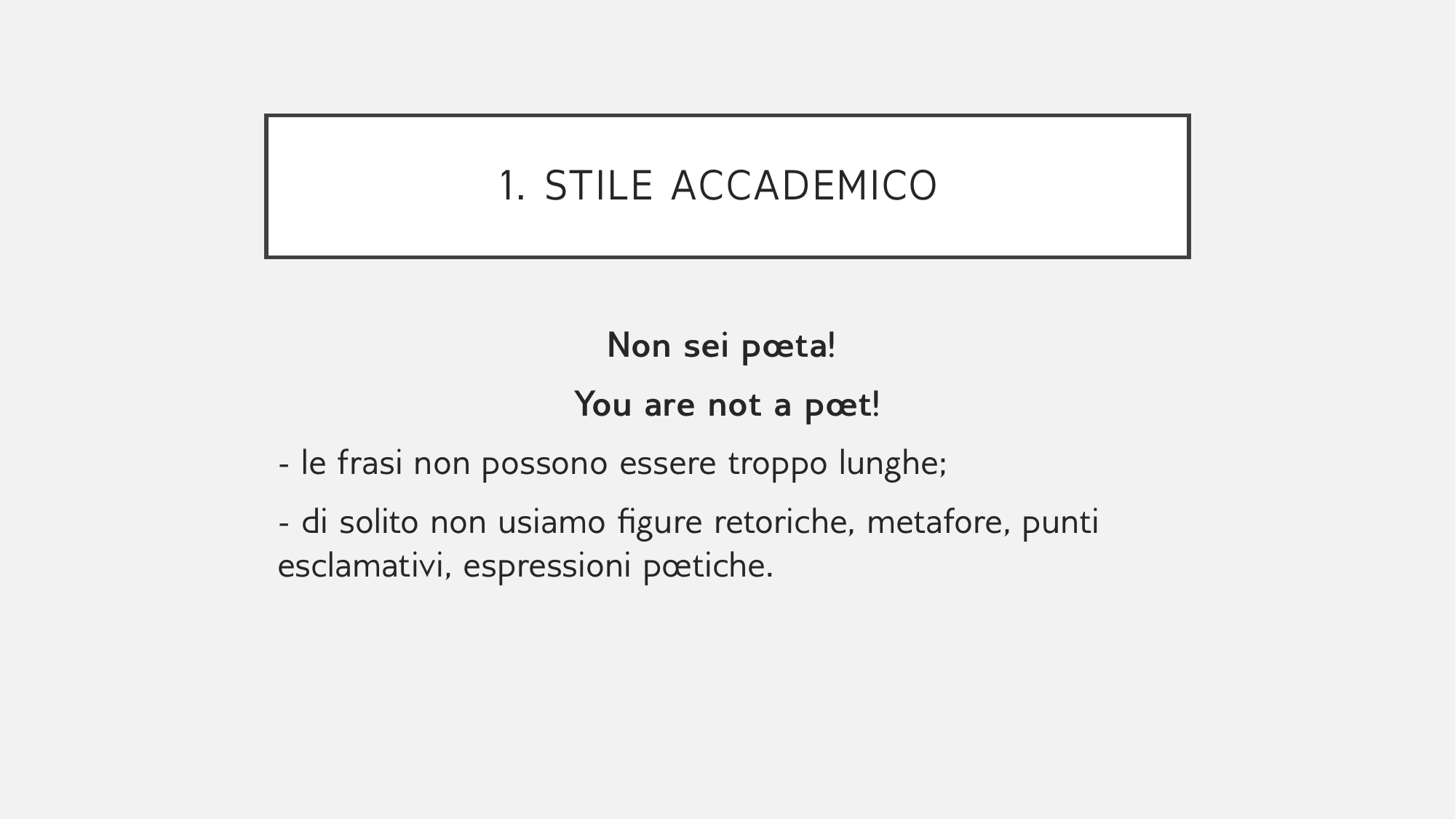

# 1. Stile Accademico
Non sei poeta!
You are not a poet!
- le frasi non possono essere troppo lunghe;
- di solito non usiamo figure retoriche, metafore, punti esclamativi, espressioni poetiche.